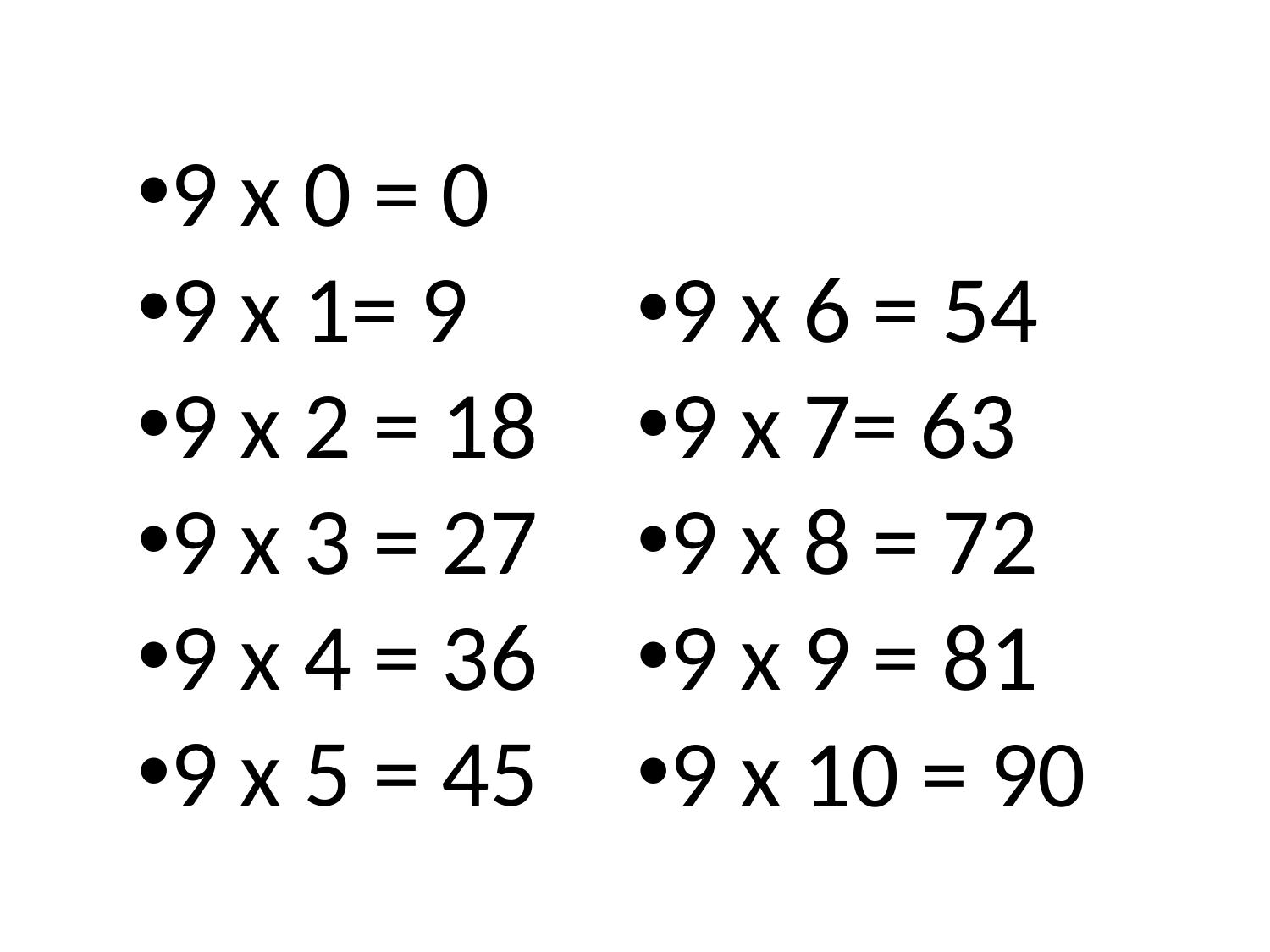

9 x 0 = 0
9 x 1= 9
9 x 2 = 18
9 x 3 = 27
9 x 4 = 36
9 x 5 = 45
9 x 6 = 54
9 x 7= 63
9 x 8 = 72
9 x 9 = 81
9 x 10 = 90